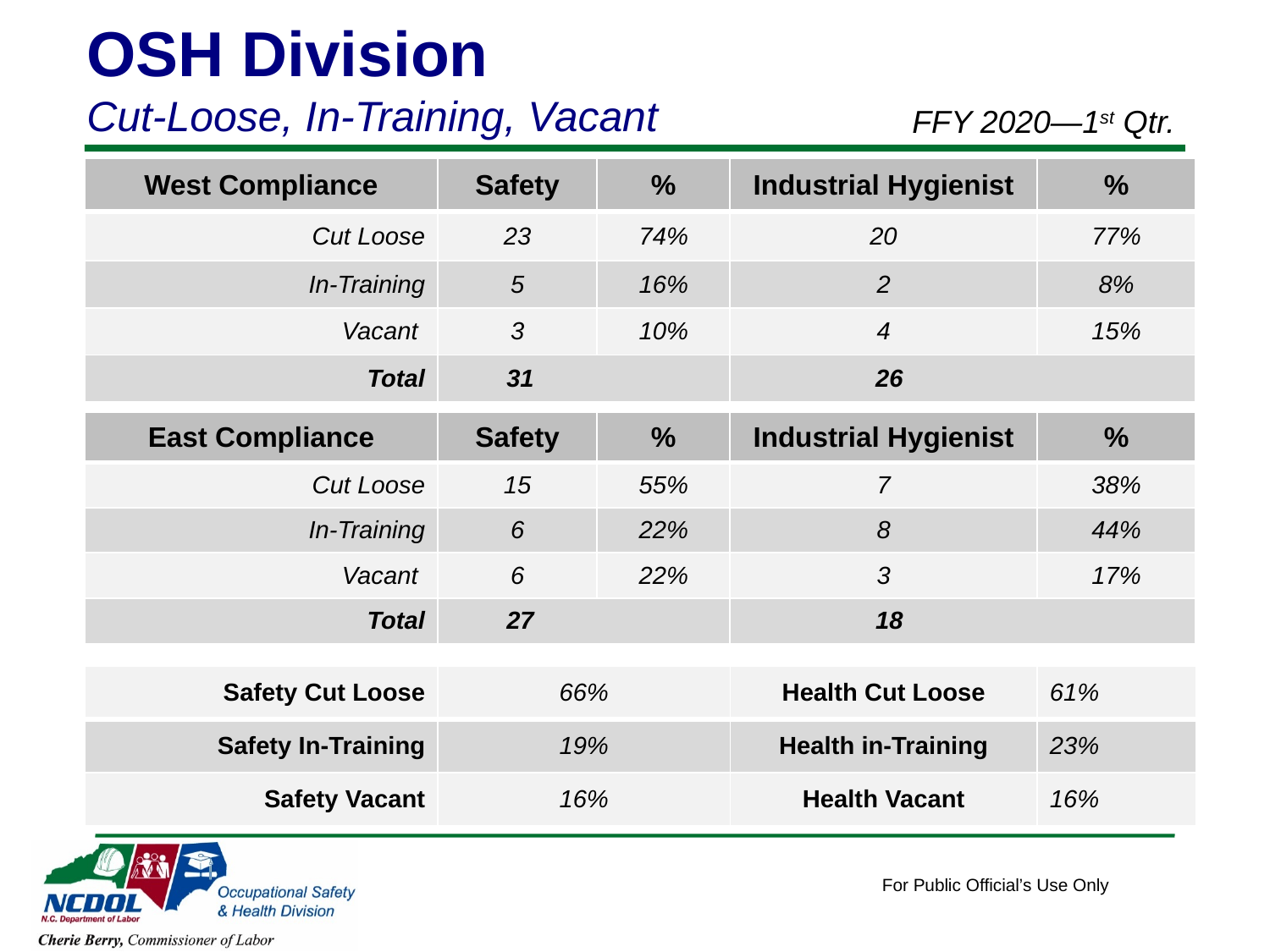

OSH Division
Cut-Loose, In-Training, Vacant
FFY 2020—1st Qtr.
| West Compliance | Safety | % | Industrial Hygienist | % |
| --- | --- | --- | --- | --- |
| Cut Loose | 23 | 74% | 20 | 77% |
| In-Training | 5 | 16% | 2 | 8% |
| Vacant | 3 | 10% | 4 | 15% |
| Total | 31 |  | 26 |  |
| East Compliance | Safety | % | Industrial Hygienist | % |
| --- | --- | --- | --- | --- |
| Cut Loose | 15 | 55% | 7 | 38% |
| In-Training | 6 | 22% | 8 | 44% |
| Vacant | 6 | 22% | 3 | 17% |
| Total | 27 |  | 18 |  |
| Safety Cut Loose | 66% | Health Cut Loose | 61% |
| --- | --- | --- | --- |
| Safety In-Training | 19% | Health in-Training | 23% |
| Safety Vacant | 16% | Health Vacant | 16% |